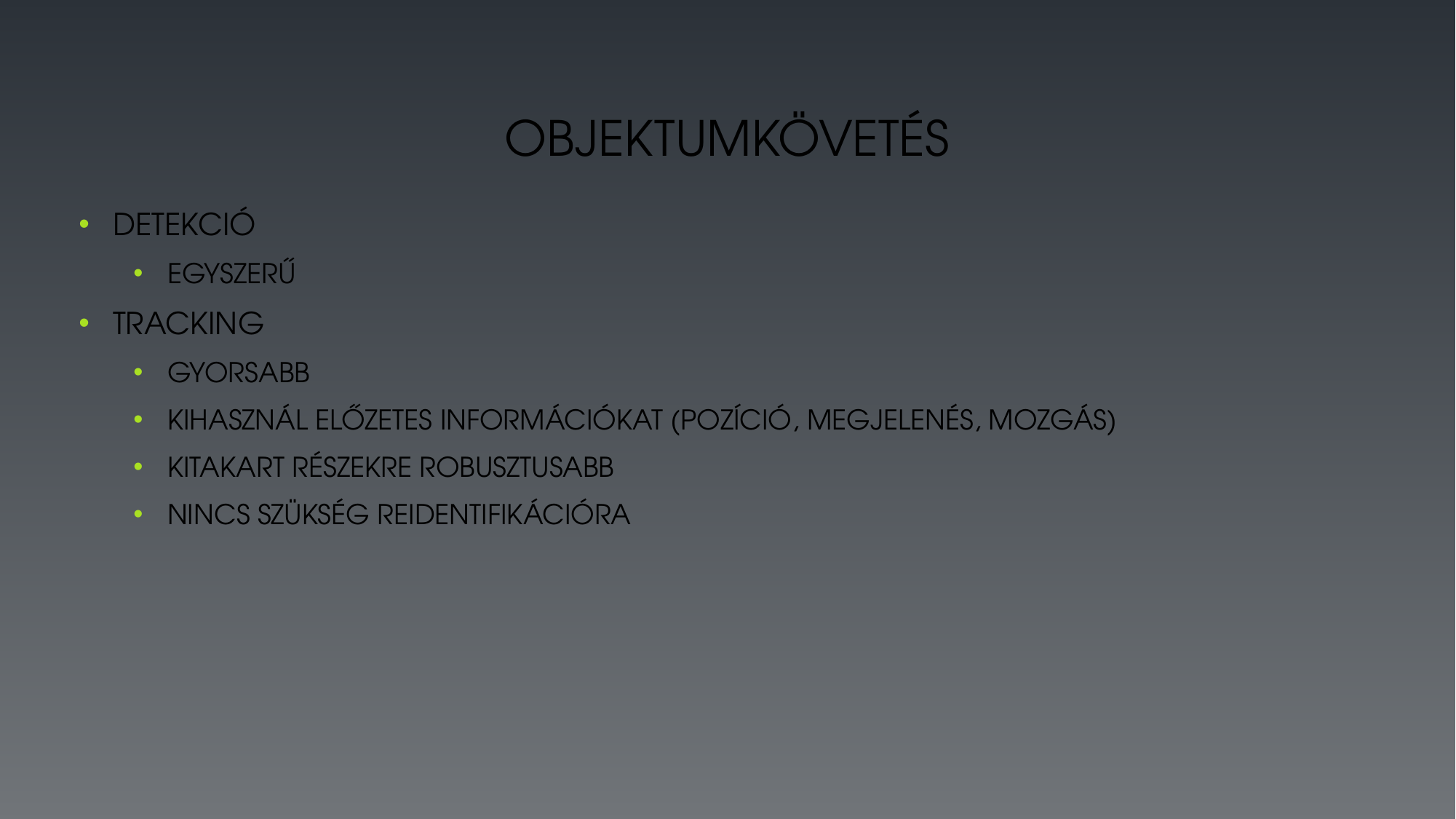

# Objektumkövetés
Detekció
Egyszerű
Tracking
Gyorsabb
Kihasznál előzetes információkat (pozíció, megjelenés, mozgás)
Kitakart részekre robusztusabb
Nincs szükség reidentifikációra